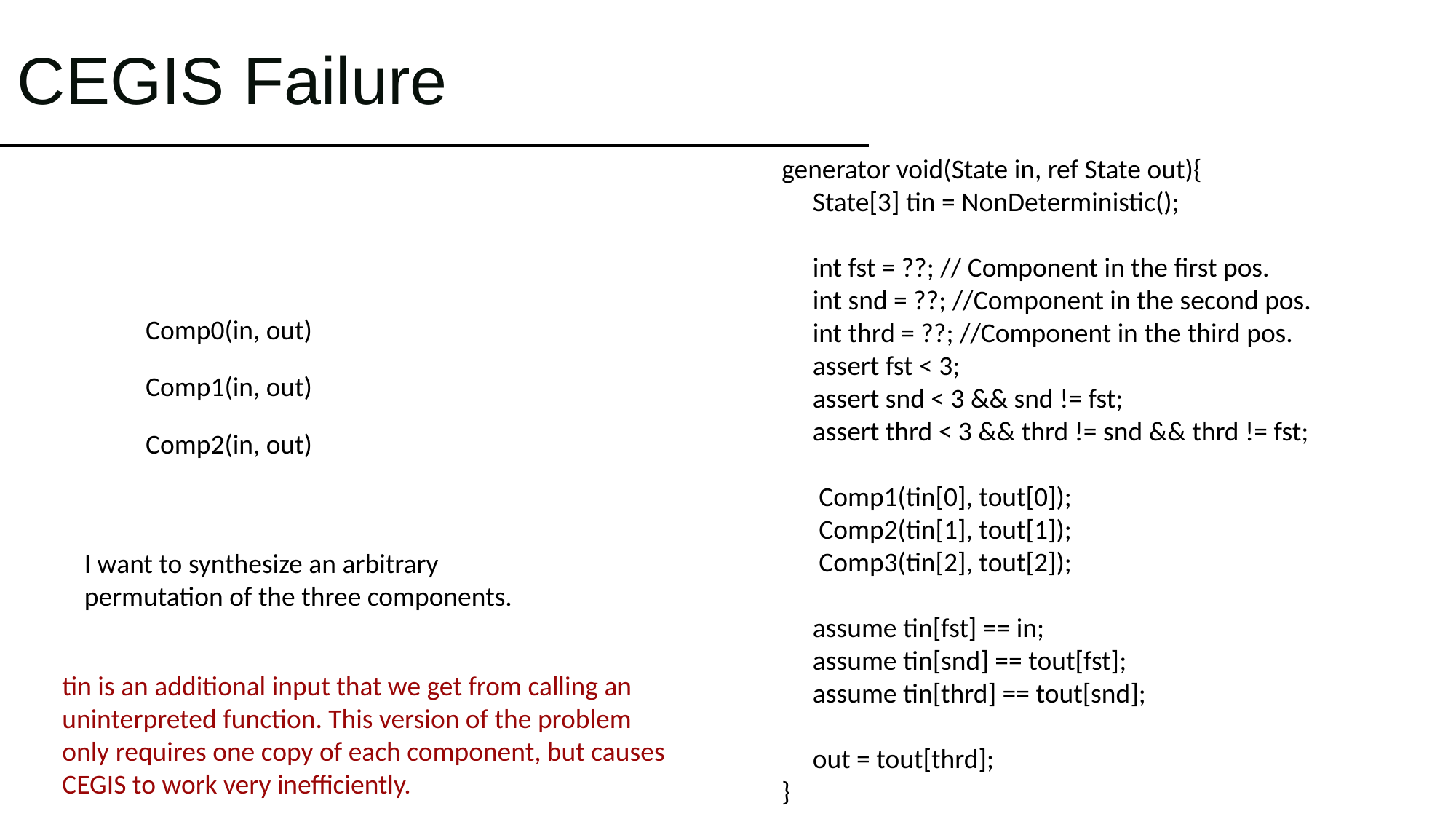

# CEGIS Failure
generator void(State in, ref State out){
     State[3] tin = NonDeterministic();

     int fst = ??; // Component in the first pos.
     int snd = ??; //Component in the second pos.
     int thrd = ??; //Component in the third pos.
     assert fst < 3;
     assert snd < 3 && snd != fst;
     assert thrd < 3 && thrd != snd && thrd != fst;

      Comp1(tin[0], tout[0]);
      Comp2(tin[1], tout[1]);
      Comp3(tin[2], tout[2]);

     assume tin[fst] == in;
     assume tin[snd] == tout[fst];
     assume tin[thrd] == tout[snd];

     out = tout[thrd];
}
Comp0(in, out)
Comp1(in, out)
Comp2(in, out)
I want to synthesize an arbitrary
permutation of the three components.
tin is an additional input that we get from calling an uninterpreted function. This version of the problem only requires one copy of each component, but causes CEGIS to work very inefficiently.